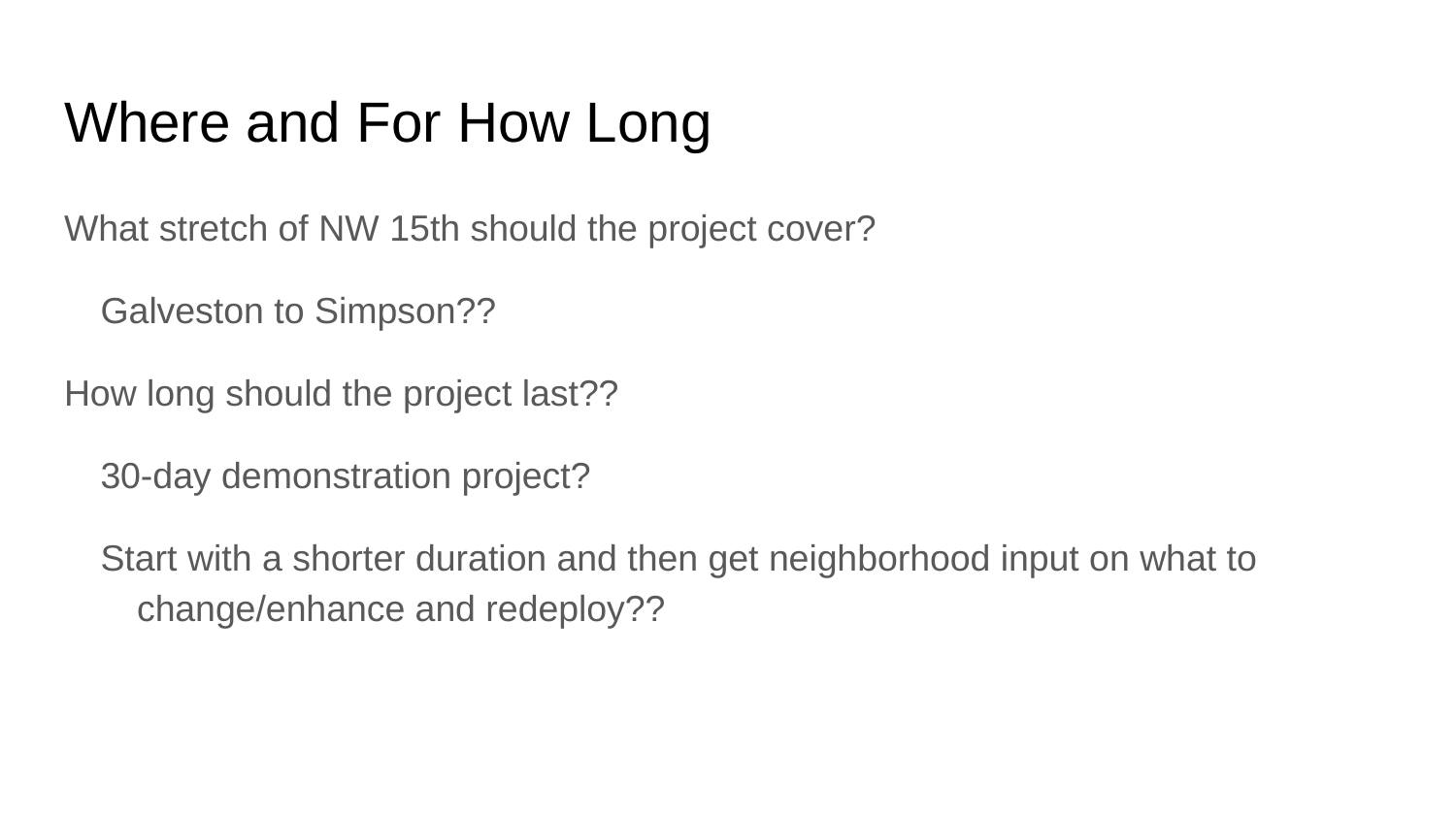

# Where and For How Long
What stretch of NW 15th should the project cover?
Galveston to Simpson??
How long should the project last??
30-day demonstration project?
Start with a shorter duration and then get neighborhood input on what to change/enhance and redeploy??